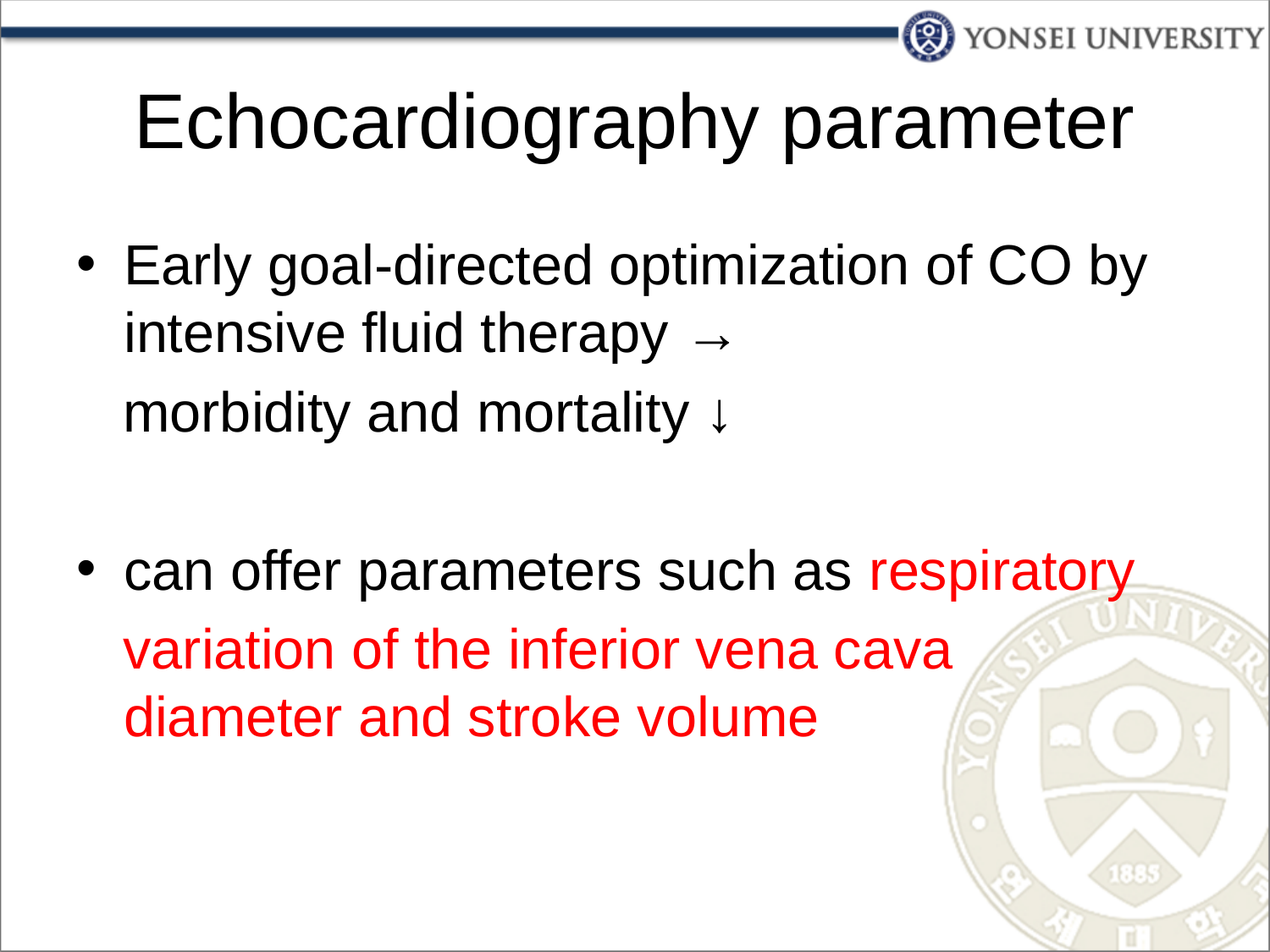

# Echocardiography parameter
Early goal-directed optimization of CO by intensive fluid therapy →
   morbidity and mortality ↓

can offer parameters such as respiratory
   variation of the inferior vena cava   diameter and stroke volume